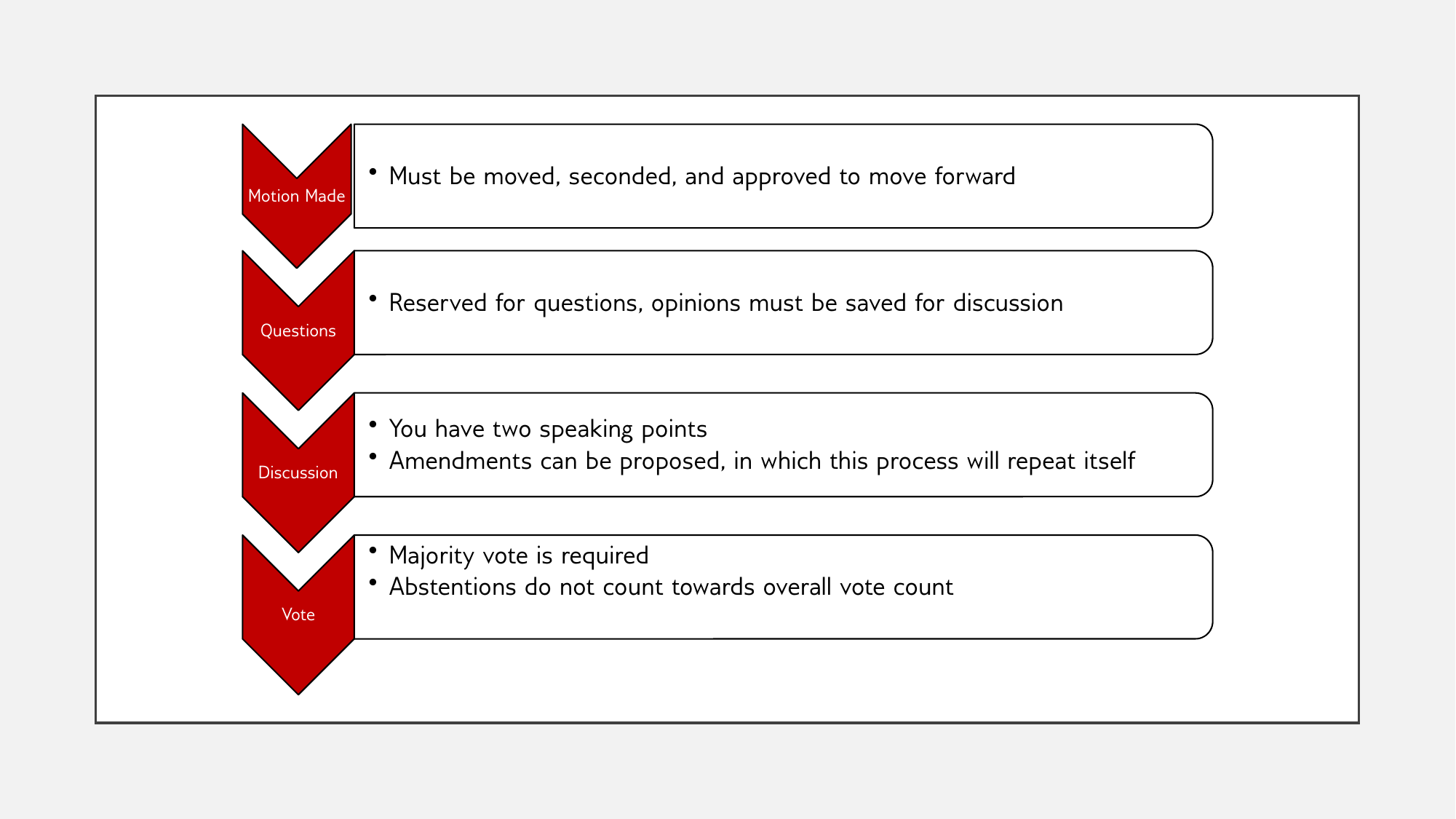

Motion Made
Must be moved, seconded, and approved to move forward
Questions
Reserved for questions, opinions must be saved for discussion
Discussion
You have two speaking points
Amendments can be proposed, in which this process will repeat itself
Vote
Majority vote is required
Abstentions do not count towards overall vote count